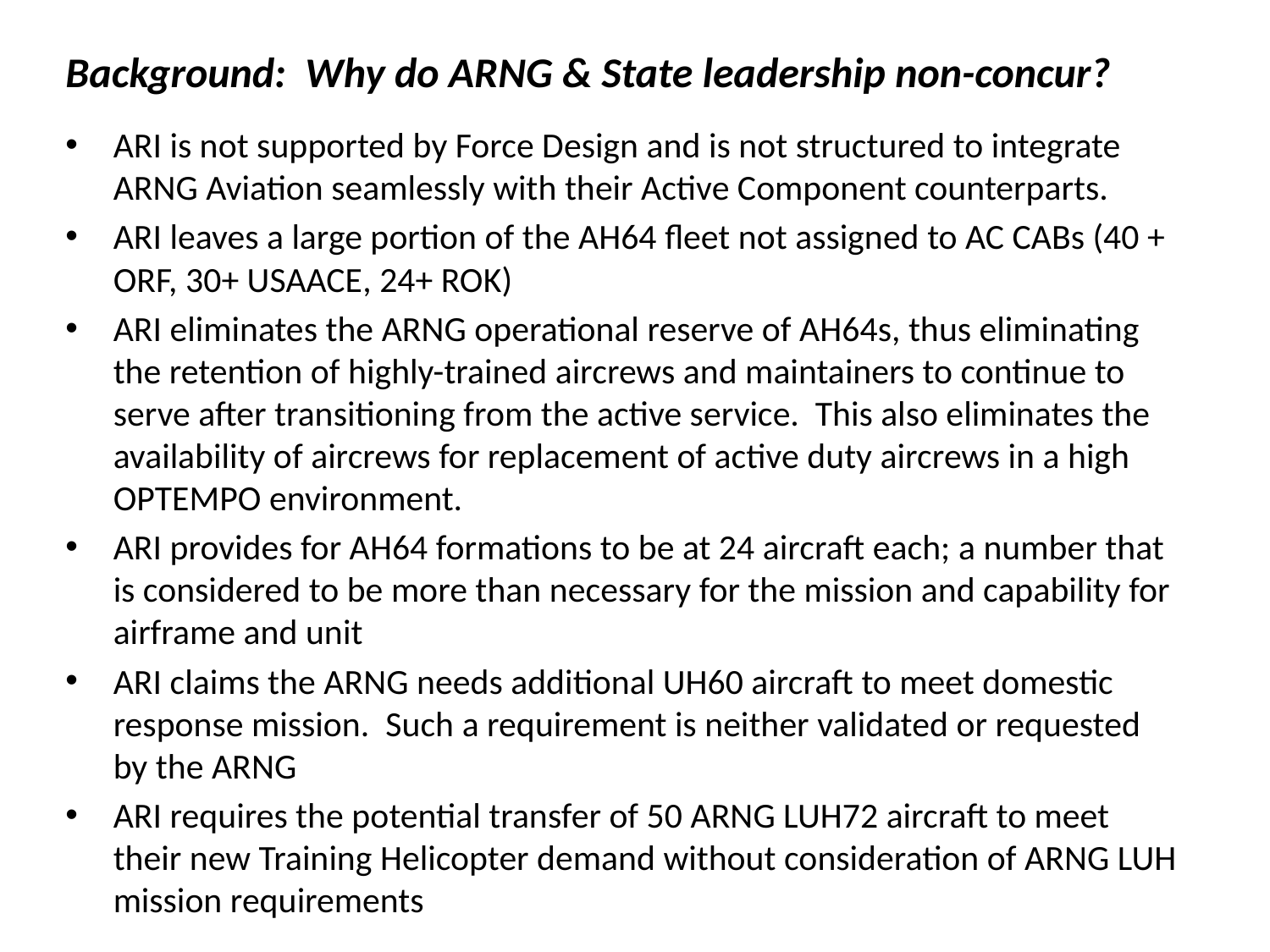

# Background:  Why do ARNG & State leadership non-concur?
ARI is not supported by Force Design and is not structured to integrate ARNG Aviation seamlessly with their Active Component counterparts.
ARI leaves a large portion of the AH64 fleet not assigned to AC CABs (40 + ORF, 30+ USAACE, 24+ ROK)
ARI eliminates the ARNG operational reserve of AH64s, thus eliminating the retention of highly-trained aircrews and maintainers to continue to serve after transitioning from the active service.  This also eliminates the availability of aircrews for replacement of active duty aircrews in a high OPTEMPO environment.
ARI provides for AH64 formations to be at 24 aircraft each; a number that is considered to be more than necessary for the mission and capability for  airframe and unit
ARI claims the ARNG needs additional UH60 aircraft to meet domestic response mission.  Such a requirement is neither validated or requested by the ARNG
ARI requires the potential transfer of 50 ARNG LUH72 aircraft to meet their new Training Helicopter demand without consideration of ARNG LUH mission requirements